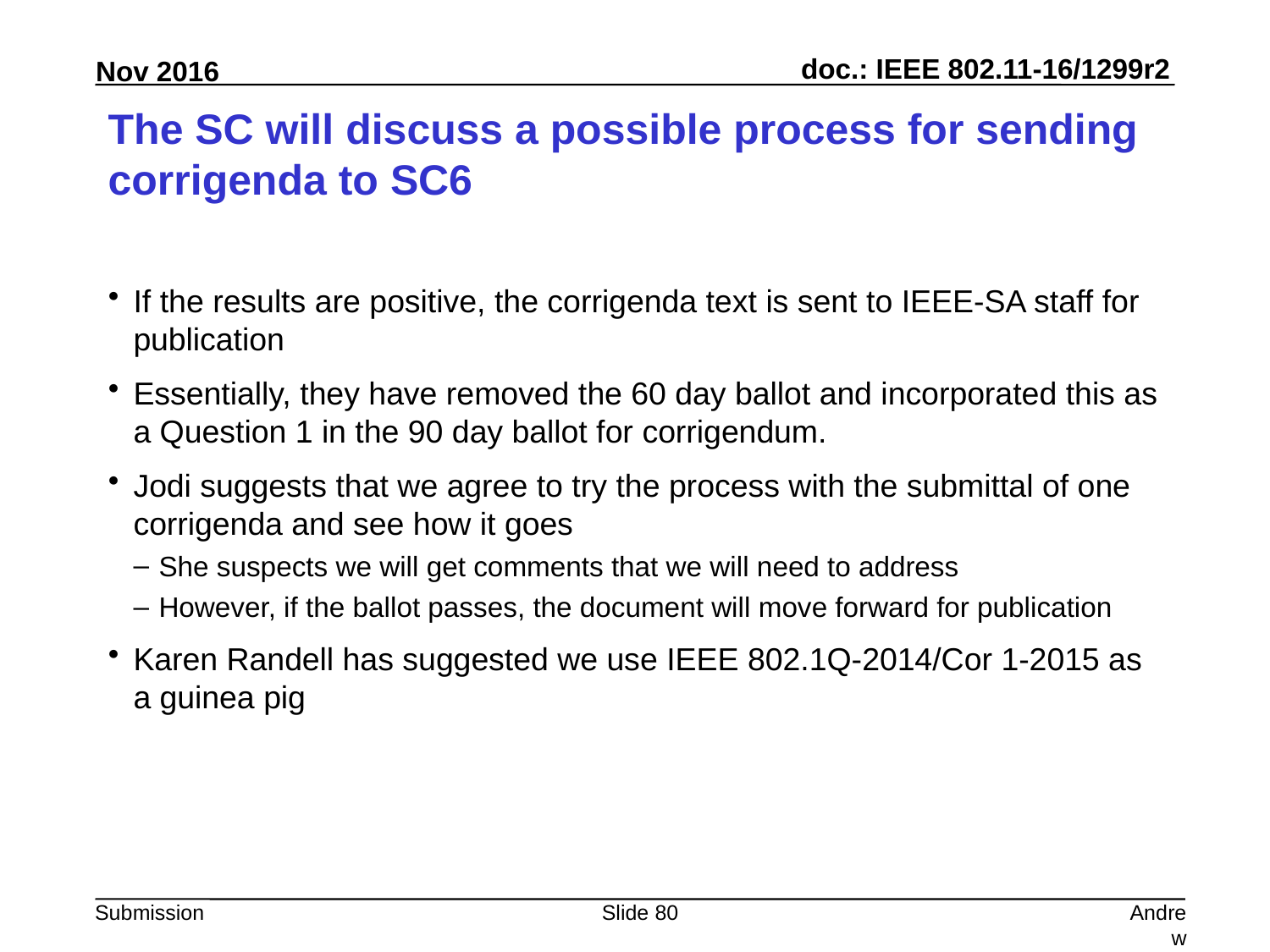

# The SC will discuss a possible process for sending corrigenda to SC6
If the results are positive, the corrigenda text is sent to IEEE-SA staff for publication
Essentially, they have removed the 60 day ballot and incorporated this as a Question 1 in the 90 day ballot for corrigendum.
Jodi suggests that we agree to try the process with the submittal of one corrigenda and see how it goes
She suspects we will get comments that we will need to address
However, if the ballot passes, the document will move forward for publication
Karen Randell has suggested we use IEEE 802.1Q-2014/Cor 1-2015 as a guinea pig
Slide 80
Andrew Myles, Cisco